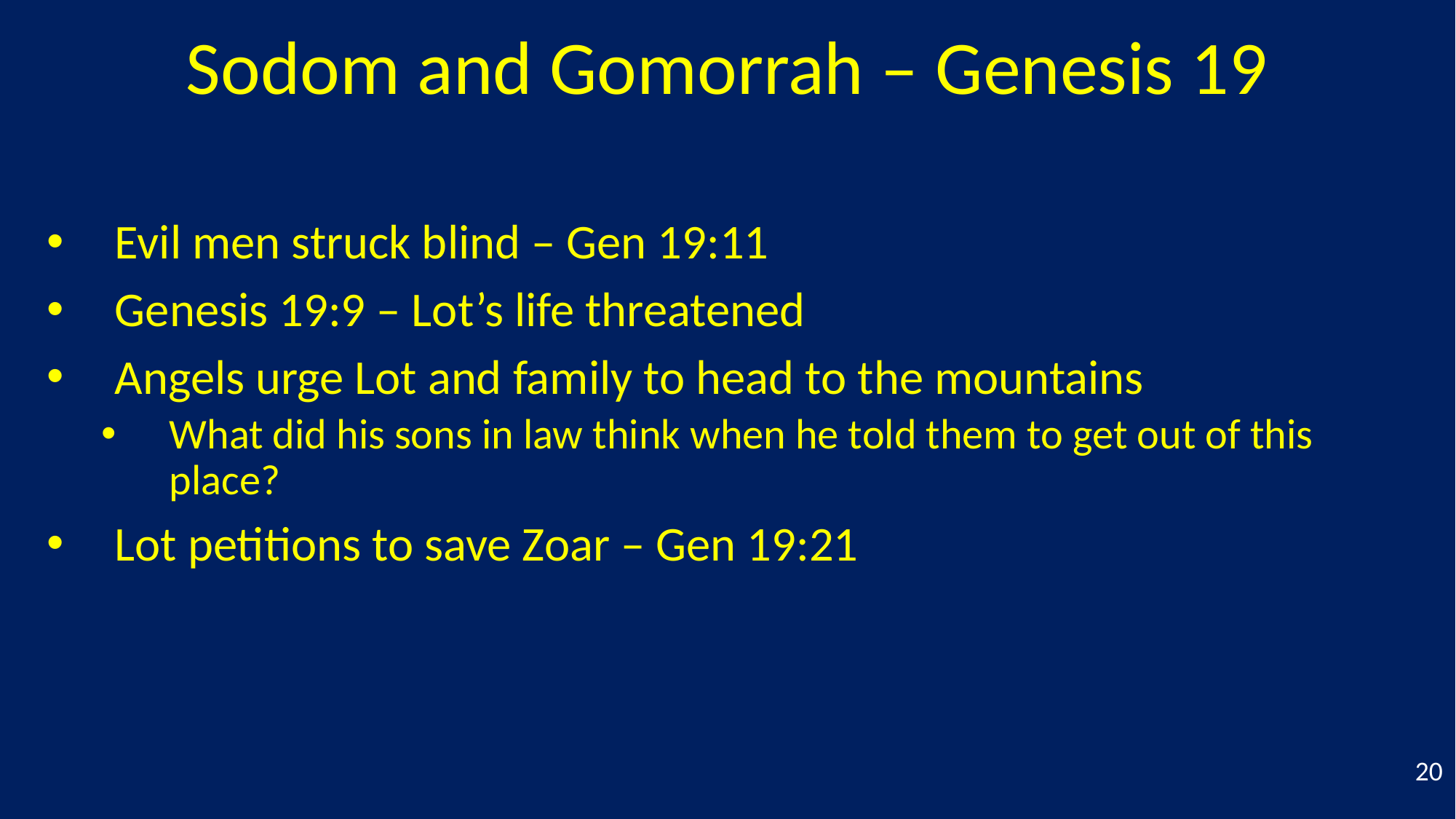

# Sodom and Gomorrah – Genesis 19
Evil men struck blind – Gen 19:11
Genesis 19:9 – Lot’s life threatened
Angels urge Lot and family to head to the mountains
What did his sons in law think when he told them to get out of this place?
Lot petitions to save Zoar – Gen 19:21

20